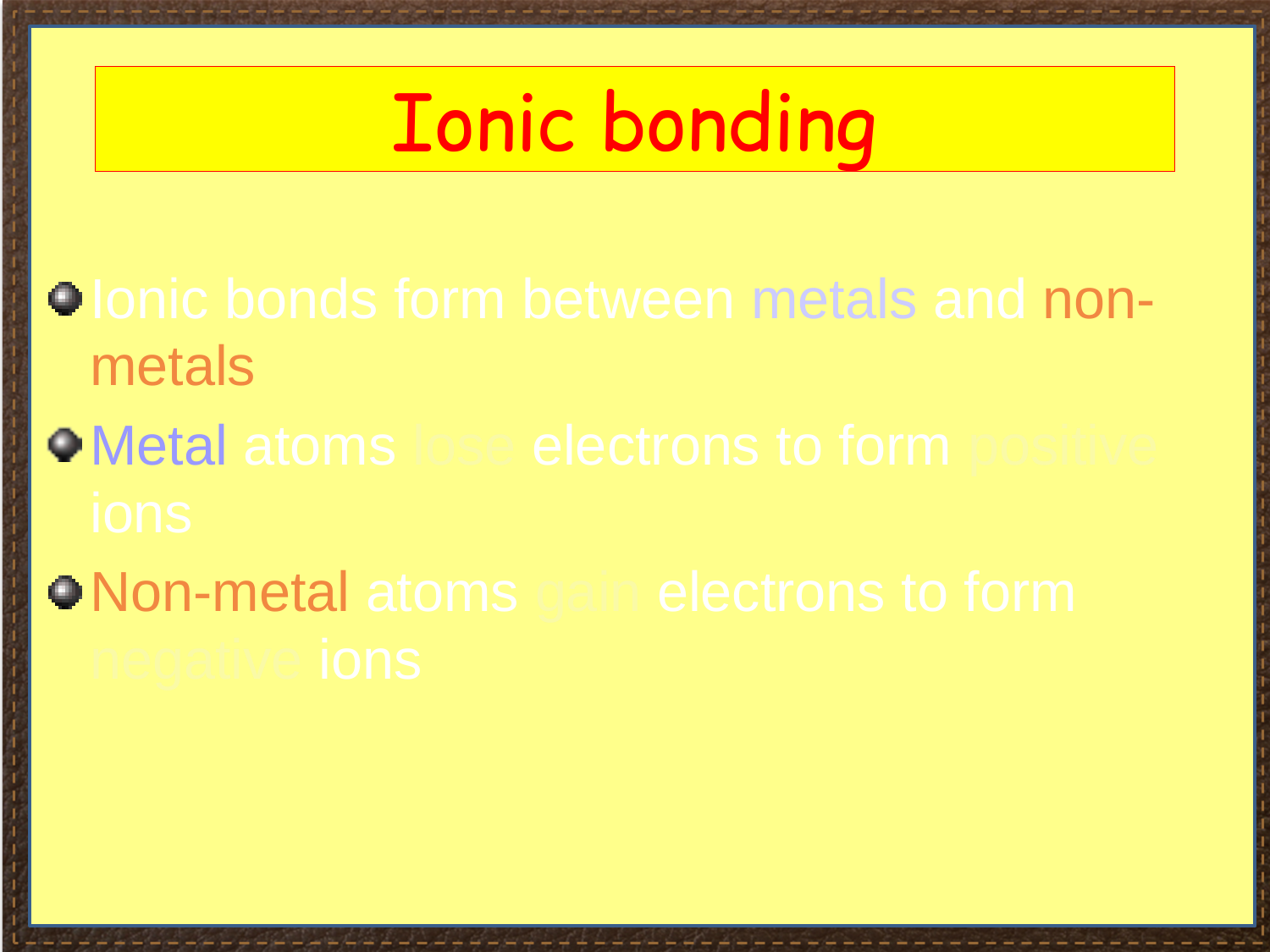

Ionic bonds form between metals and non-metals
Metal atoms lose electrons to form positive ions
Non-metal atoms gain electrons to form negative ions
#
Ionic bonding